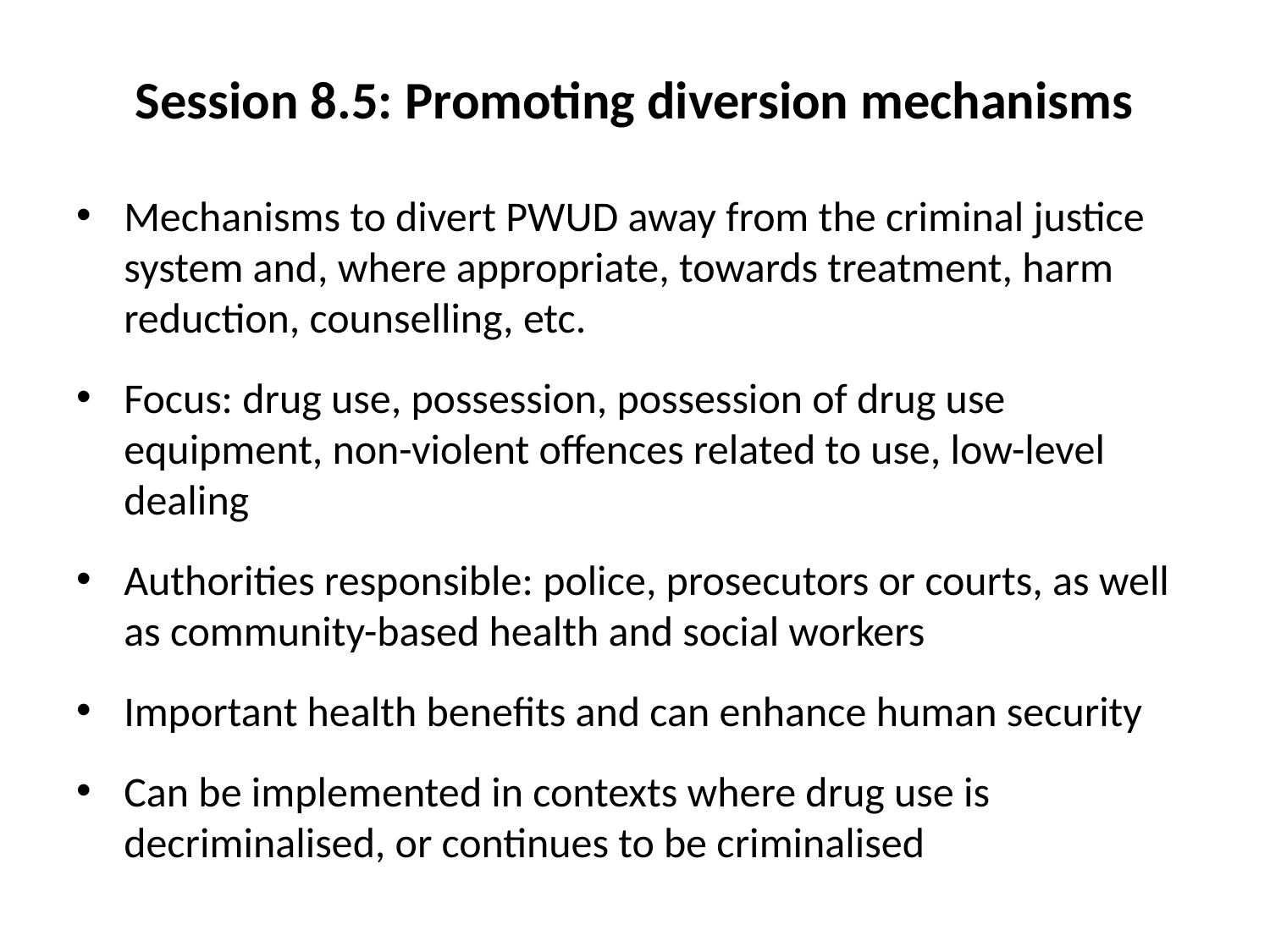

# Session 8.5: Promoting diversion mechanisms
Mechanisms to divert PWUD away from the criminal justice system and, where appropriate, towards treatment, harm reduction, counselling, etc.
Focus: drug use, possession, possession of drug use equipment, non-violent offences related to use, low-level dealing
Authorities responsible: police, prosecutors or courts, as well as community-based health and social workers
Important health benefits and can enhance human security
Can be implemented in contexts where drug use is decriminalised, or continues to be criminalised